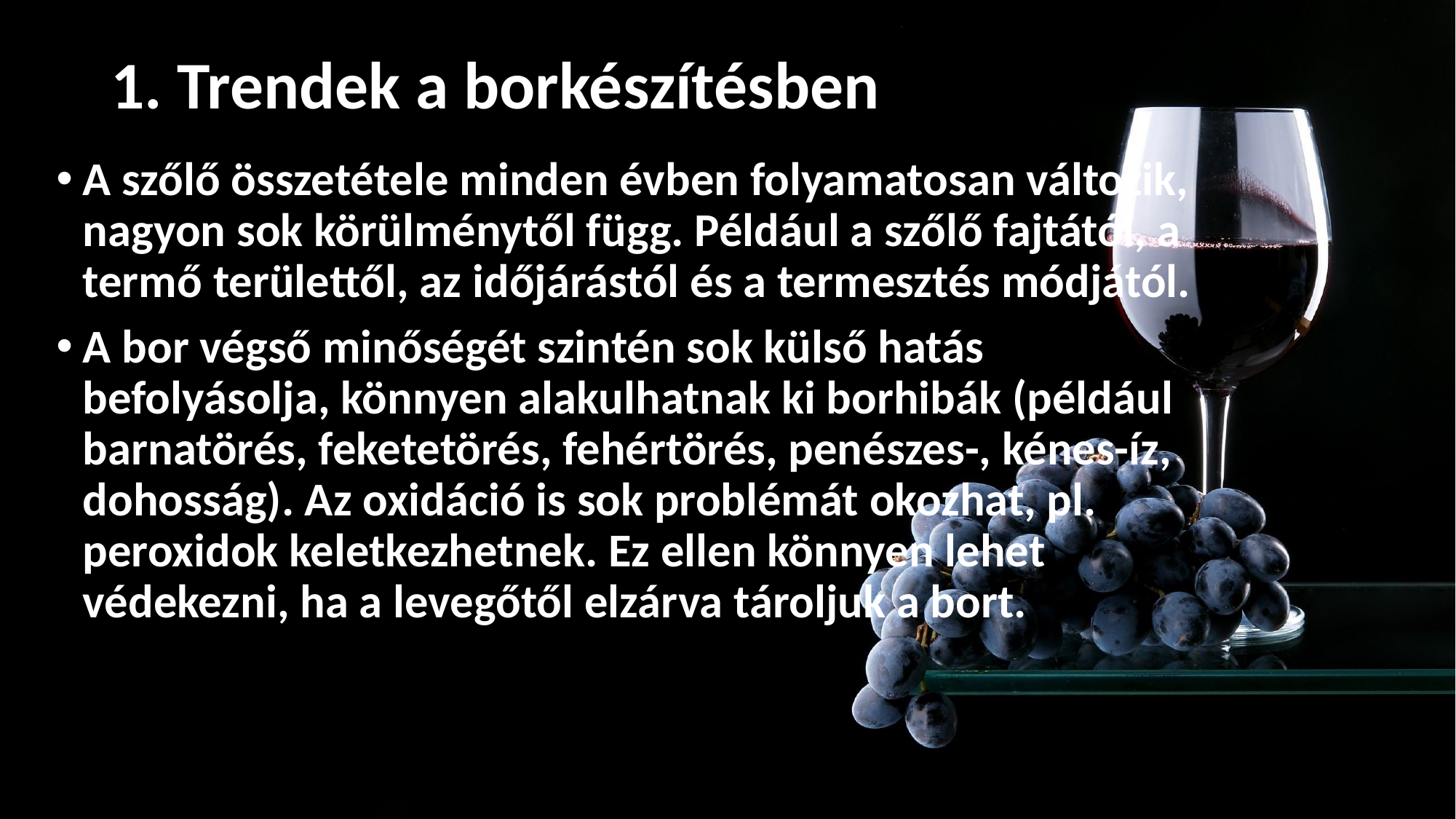

# 1. Trendek a borkészítésben
A szőlő összetétele minden évben folyamatosan változik, nagyon sok körülménytől függ. Például a szőlő fajtától, a termő területtől, az időjárástól és a termesztés módjától.
A bor végső minőségét szintén sok külső hatás befolyásolja, könnyen alakulhatnak ki borhibák (például barnatörés, feketetörés, fehértörés, penészes-, kénes-íz, dohosság). Az oxidáció is sok problémát okozhat, pl. peroxidok keletkezhetnek. Ez ellen könnyen lehet védekezni, ha a levegőtől elzárva tároljuk a bort.